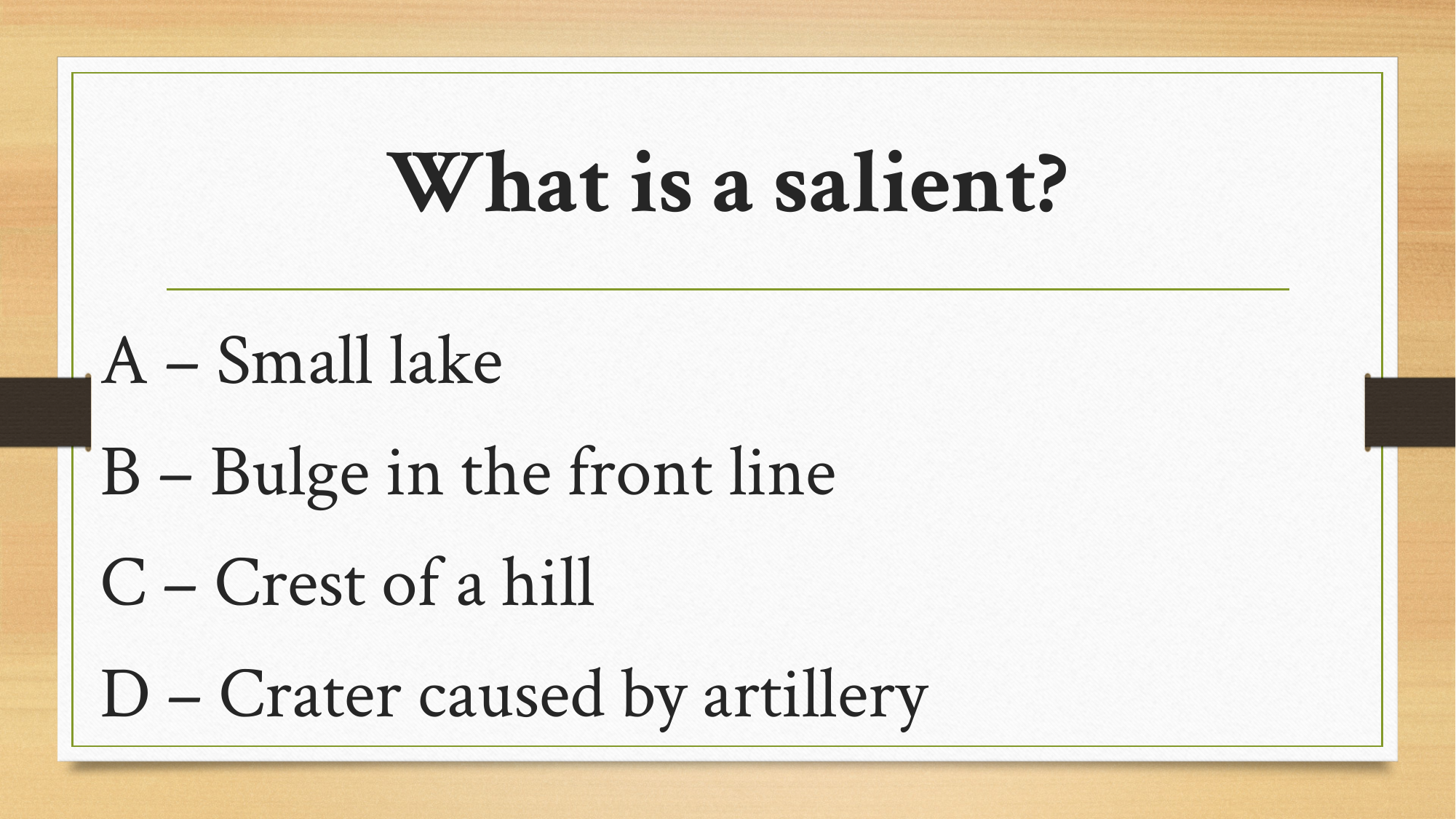

# What is a salient?
A – Small lake
B – Bulge in the front line
C – Crest of a hill
D – Crater caused by artillery